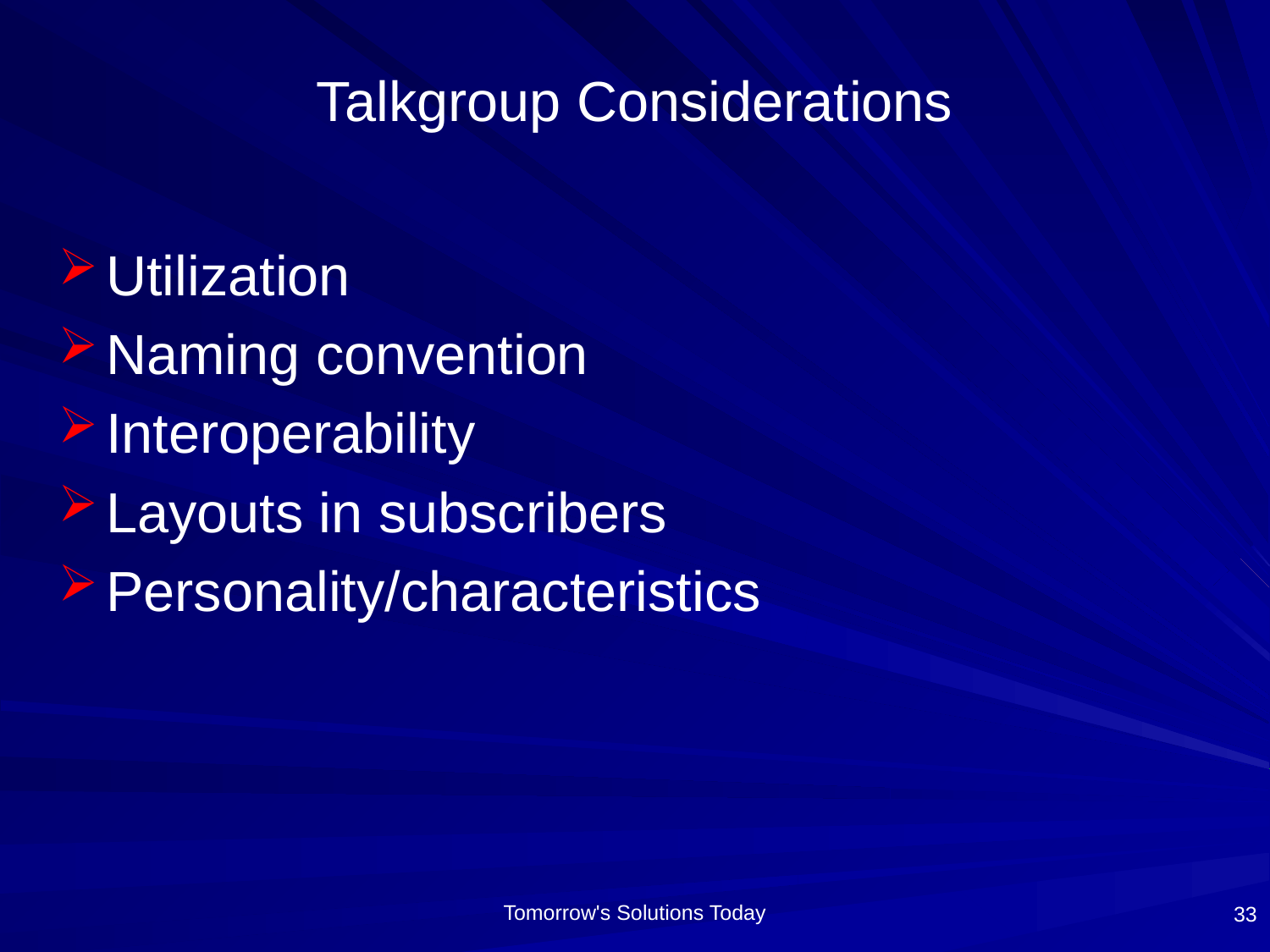

# Talkgroup Considerations
Utilization
Naming convention
Interoperability
Layouts in subscribers
Personality/characteristics

33
Tomorrow's Solutions Today